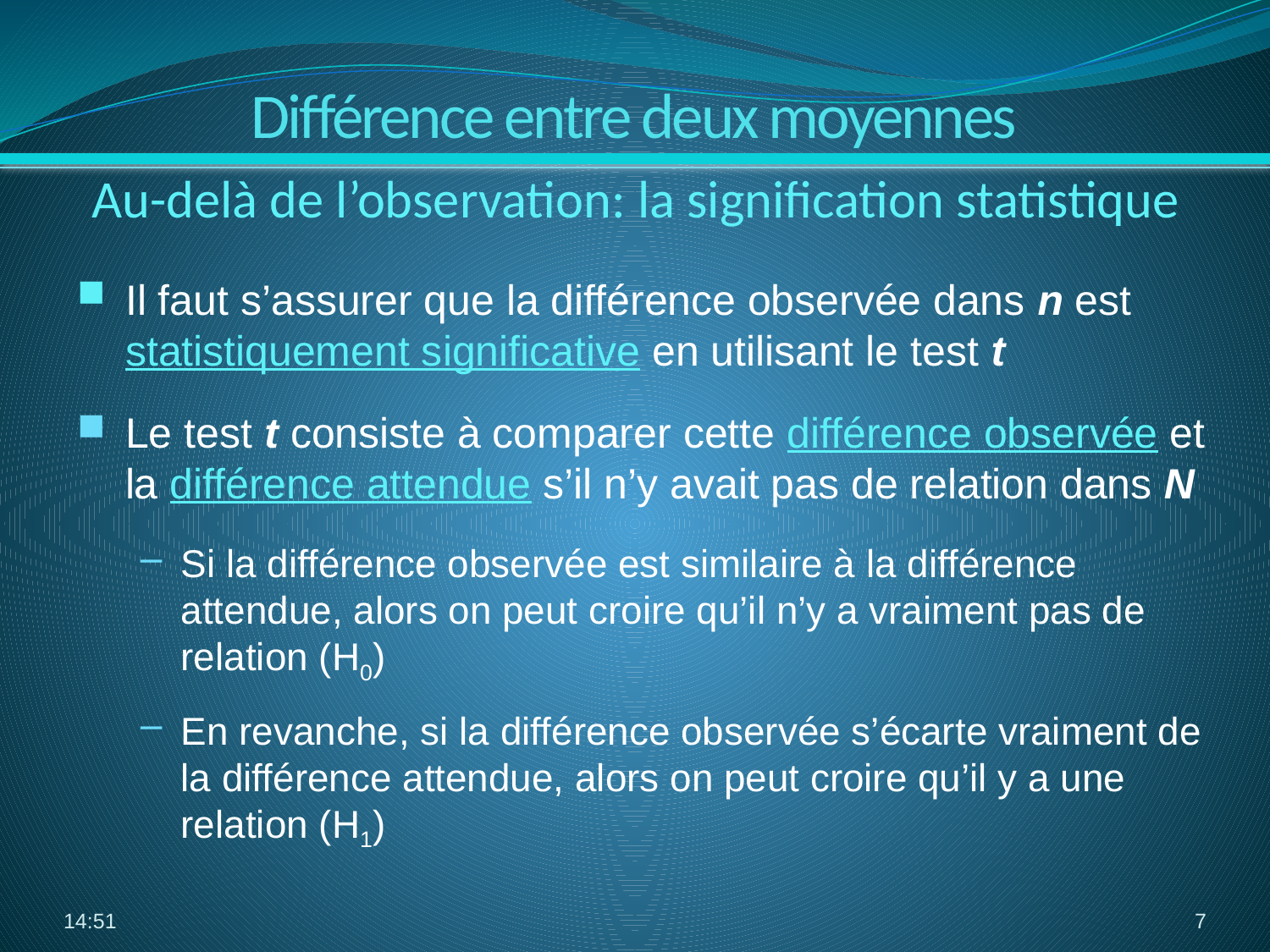

Différence entre deux moyennes
Au-delà de l’observation: la signification statistique
Il faut s’assurer que la différence observée dans n est statistiquement significative en utilisant le test t
Le test t consiste à comparer cette différence observée et la différence attendue s’il n’y avait pas de relation dans N
Si la différence observée est similaire à la différence attendue, alors on peut croire qu’il n’y a vraiment pas de relation (H0)
En revanche, si la différence observée s’écarte vraiment de la différence attendue, alors on peut croire qu’il y a une relation (H1)
14:51
7